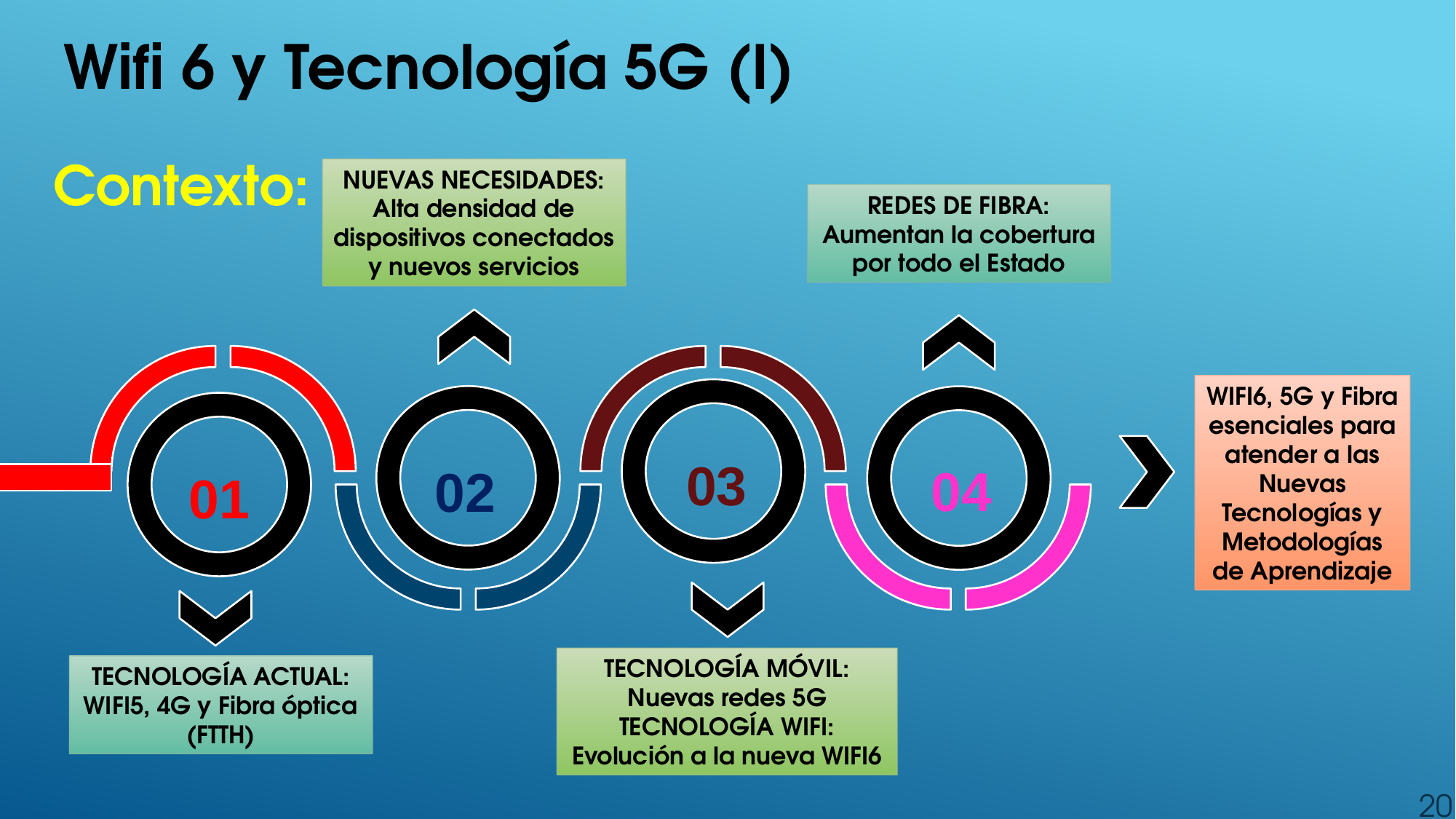

Wifi 6 y Tecnología 5G (I)
Contexto:
NUEVAS NECESIDADES: Alta densidad de dispositivos conectados y nuevos servicios
REDES DE FIBRA:
Aumentan la cobertura por todo el Estado

WIFI6, 5G y Fibra esenciales para atender a las Nuevas Tecnologías y Metodologías de Aprendizaje

03
04
02
01

TECNOLOGÍA MÓVIL:
Nuevas redes 5G
TECNOLOGÍA WIFI:
Evolución a la nueva WIFI6
TECNOLOGÍA ACTUAL:
WIFI5, 4G y Fibra óptica (FTTH)
20